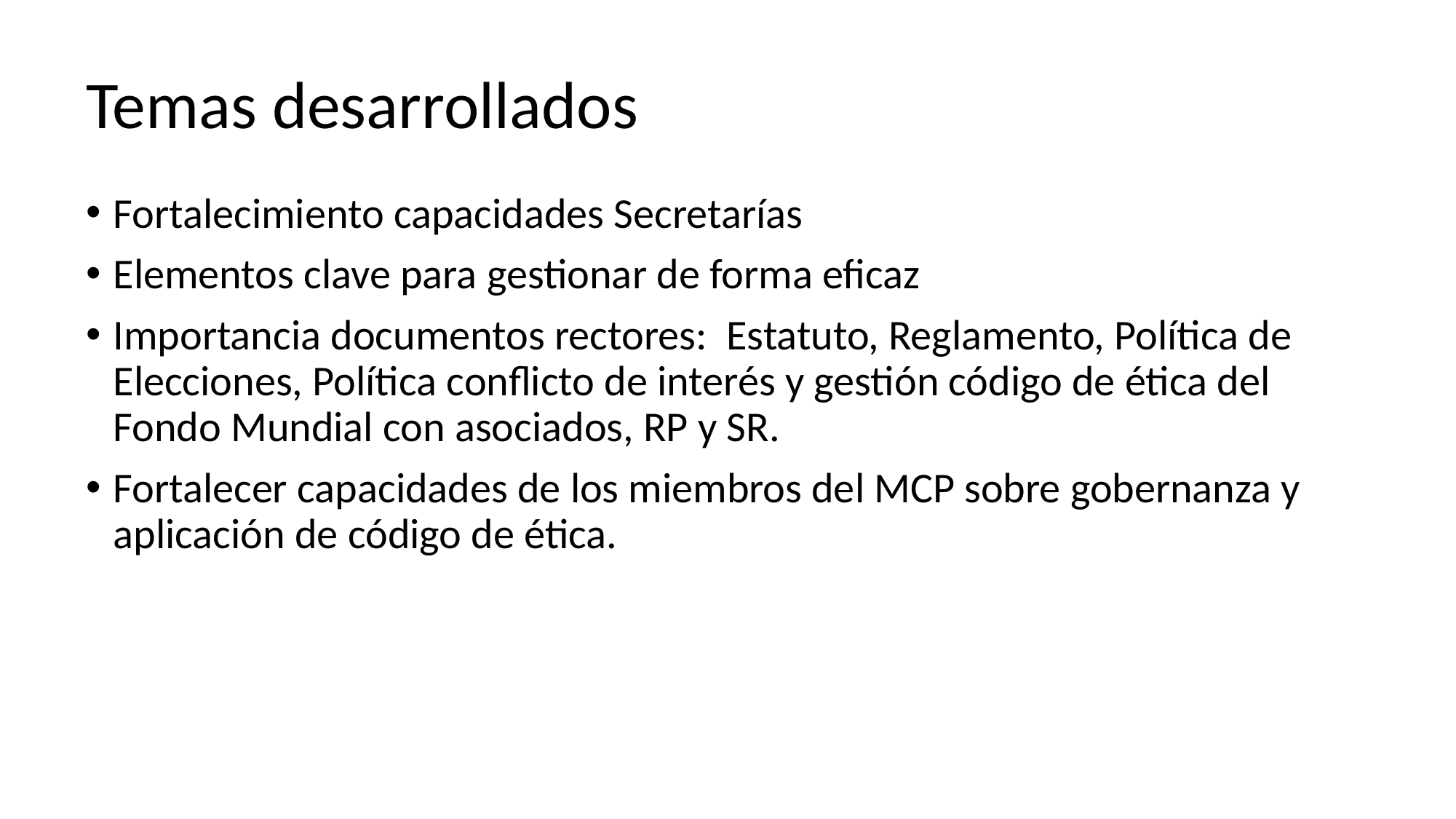

Temas desarrollados
Fortalecimiento capacidades Secretarías
Elementos clave para gestionar de forma eficaz
Importancia documentos rectores:  Estatuto, Reglamento, Política de Elecciones, Política conflicto de interés y gestión código de ética del Fondo Mundial con asociados, RP y SR.
Fortalecer capacidades de los miembros del MCP sobre gobernanza y aplicación de código de ética.